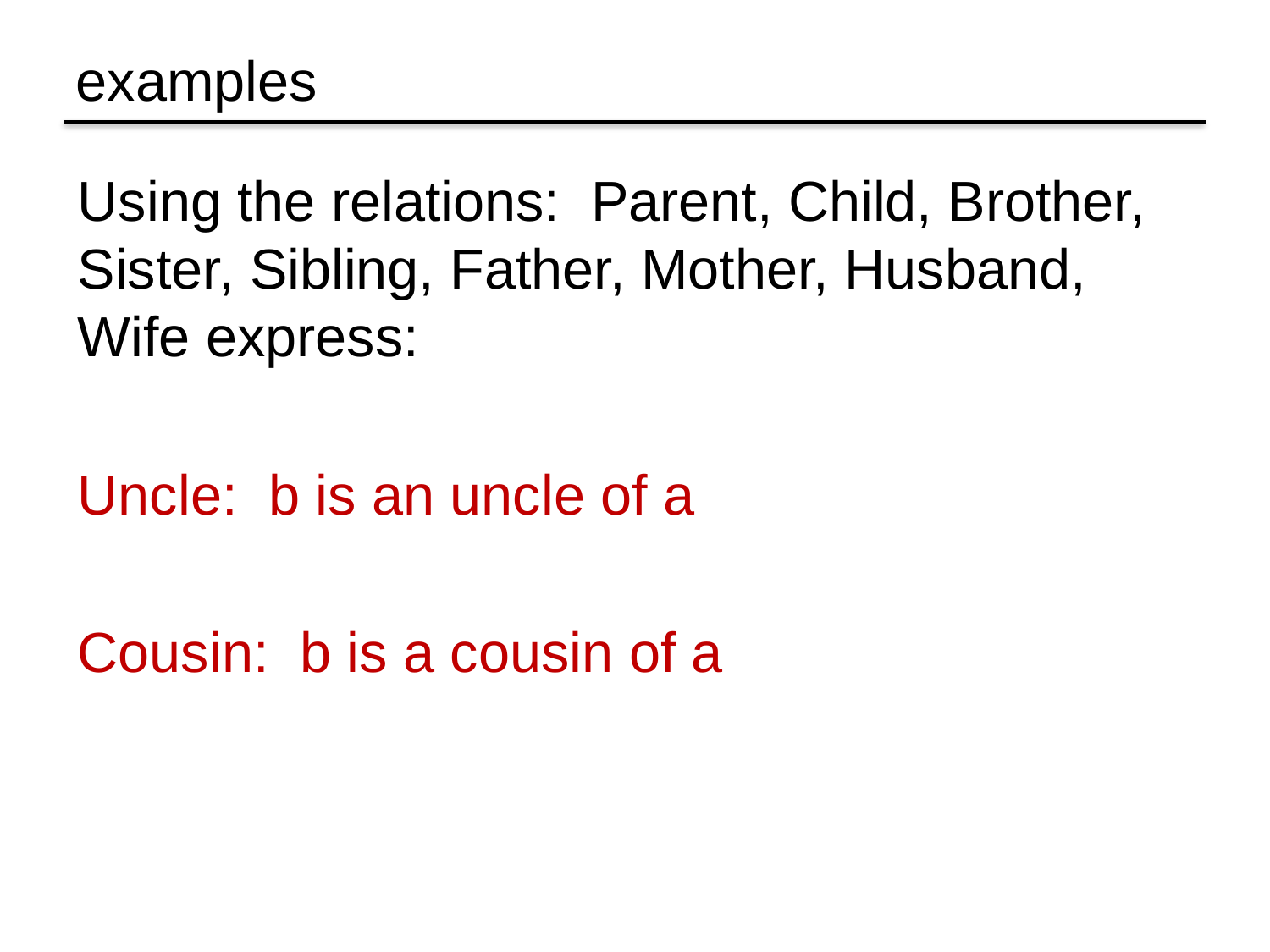

# examples
Using the relations:  Parent, Child, Brother, Sister, Sibling, Father, Mother, Husband, Wife express:

Uncle:  b is an uncle of a

Cousin:  b is a cousin of a